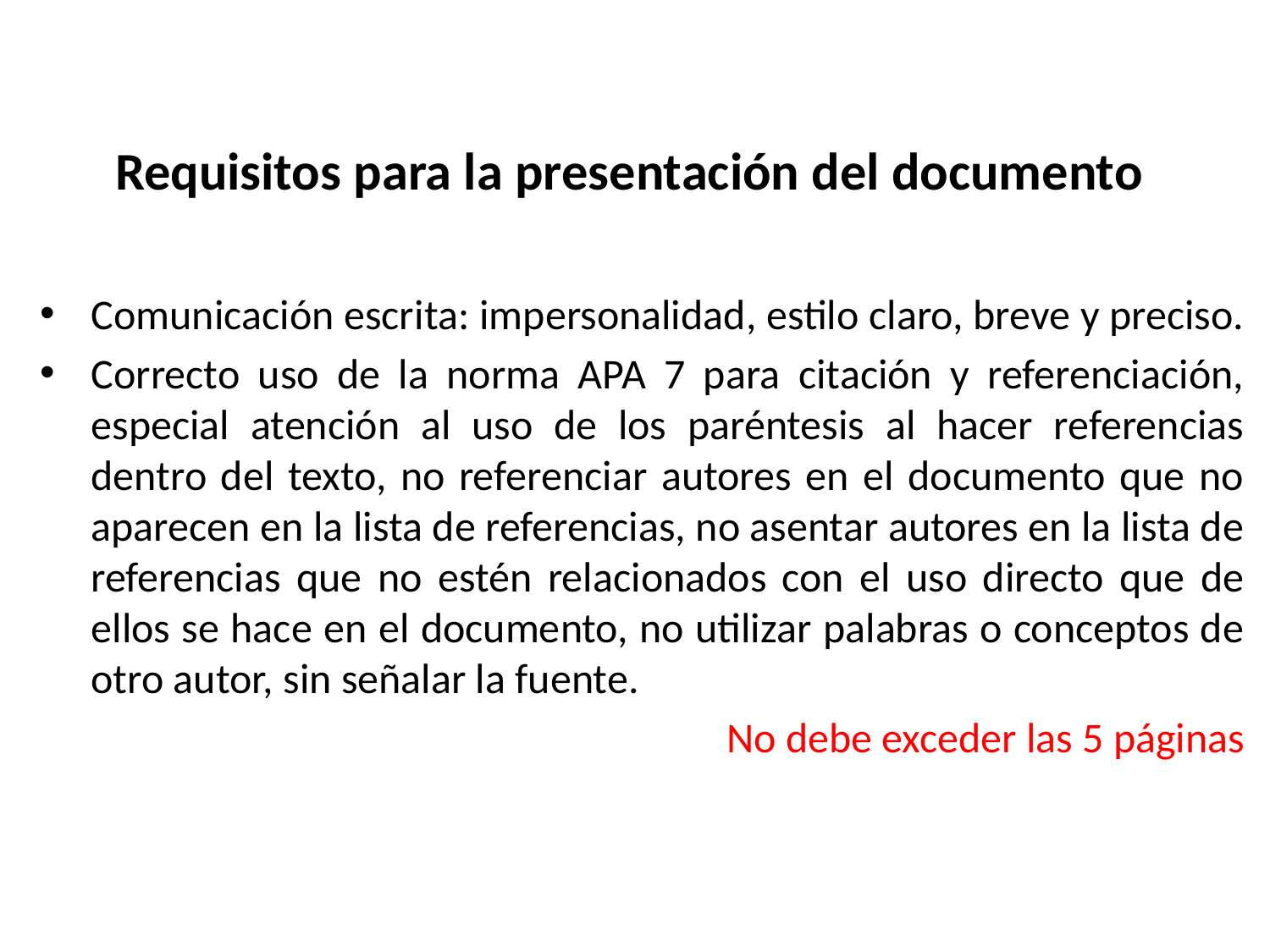

# Requisitos para la presentación del documento
Comunicación escrita: impersonalidad, estilo claro, breve y preciso.
Correcto uso de la norma APA 7 para citación y referenciación, especial atención al uso de los paréntesis al hacer referencias dentro del texto, no referenciar autores en el documento que no aparecen en la lista de referencias, no asentar autores en la lista de referencias que no estén relacionados con el uso directo que de ellos se hace en el documento, no utilizar palabras o conceptos de otro autor, sin señalar la fuente.
No debe exceder las 5 páginas